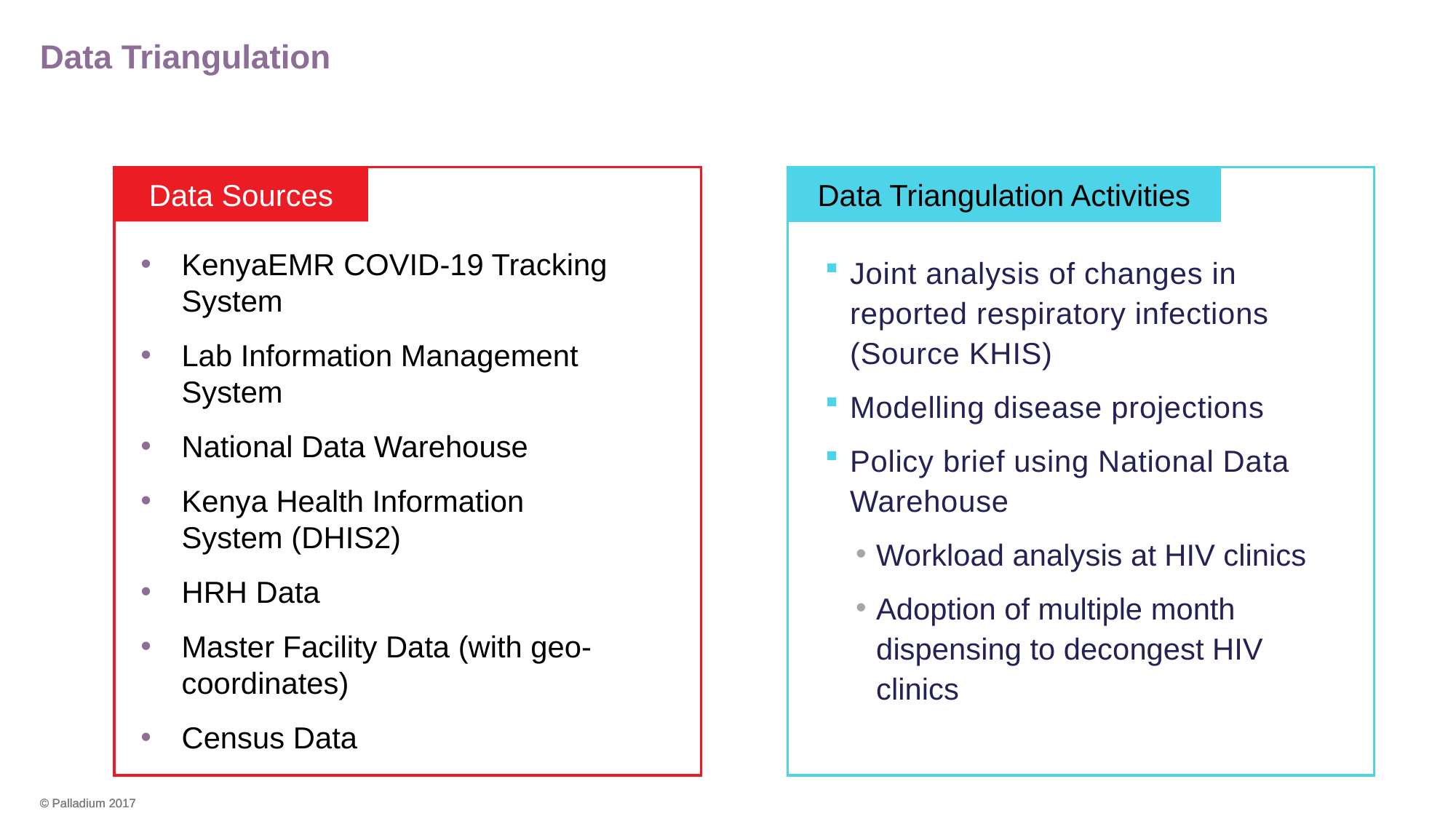

# Data Triangulation

Data Sources
Data Triangulation Activities
KenyaEMR COVID-19 Tracking System
Lab Information Management System
National Data Warehouse
Kenya Health Information System (DHIS2)
HRH Data
Master Facility Data (with geo-coordinates)
Census Data
Joint analysis of changes in reported respiratory infections (Source KHIS)
Modelling disease projections
Policy brief using National Data Warehouse
Workload analysis at HIV clinics
Adoption of multiple month dispensing to decongest HIV clinics